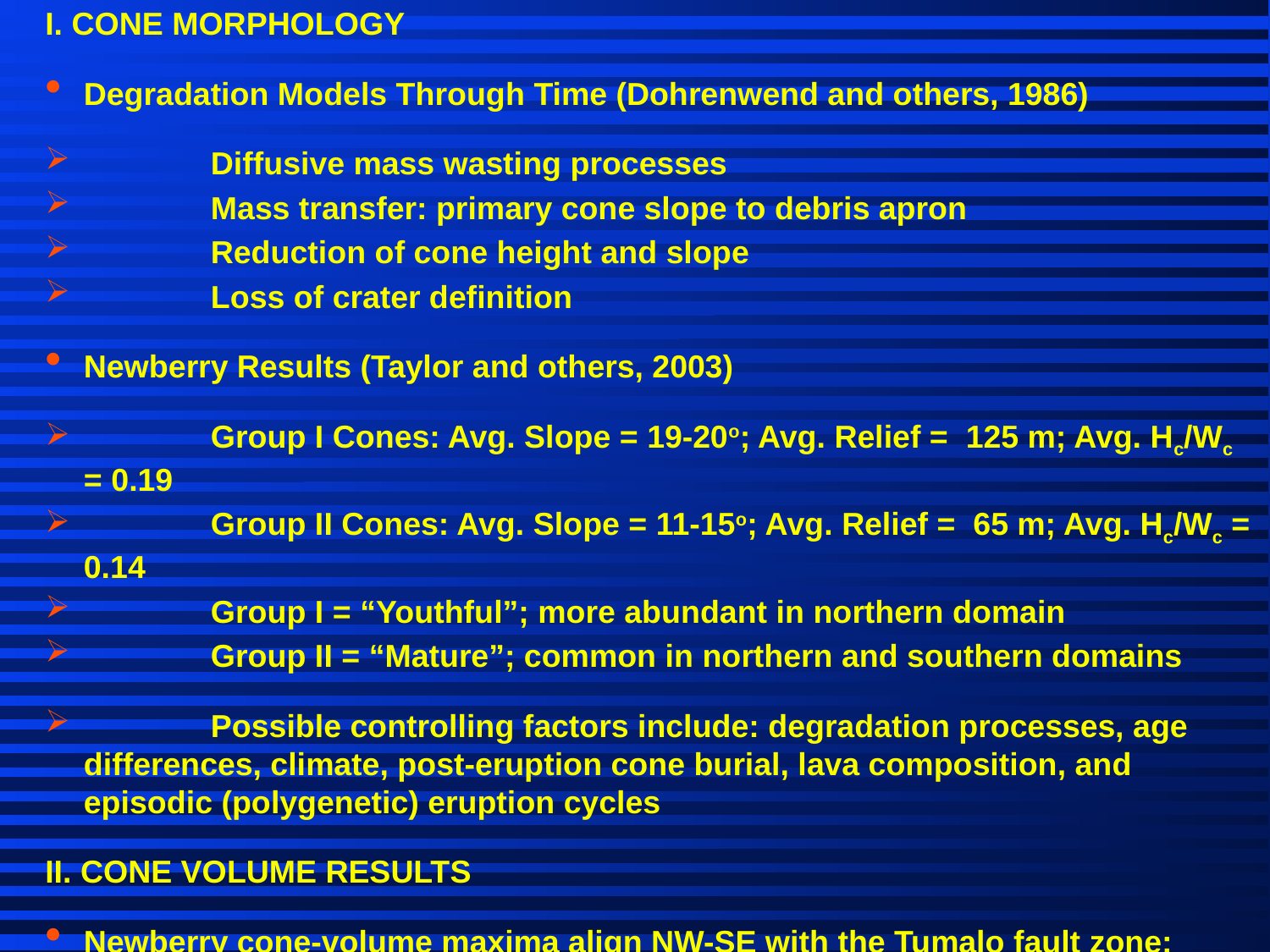

I. CONE MORPHOLOGY

Degradation Models Through Time (Dohrenwend and others, 1986)

	Diffusive mass wasting processes
	Mass transfer: primary cone slope to debris apron
	Reduction of cone height and slope
	Loss of crater definition

Newberry Results (Taylor and others, 2003)

	Group I Cones: Avg. Slope = 19-20o; Avg. Relief =  125 m; Avg. Hc/Wc = 0.19
	Group II Cones: Avg. Slope = 11-15o; Avg. Relief =  65 m; Avg. Hc/Wc = 0.14
	Group I = “Youthful”; more abundant in northern domain
	Group II = “Mature”; common in northern and southern domains

	Possible controlling factors include: degradation processes, age   	differences, climate, post-eruption cone burial, lava composition, and 	episodic (polygenetic) eruption cycles

II. CONE VOLUME RESULTS

Newberry cone-volume maxima align NW-SE with the Tumalo fault zone; implies structure has an important control on eruptive process